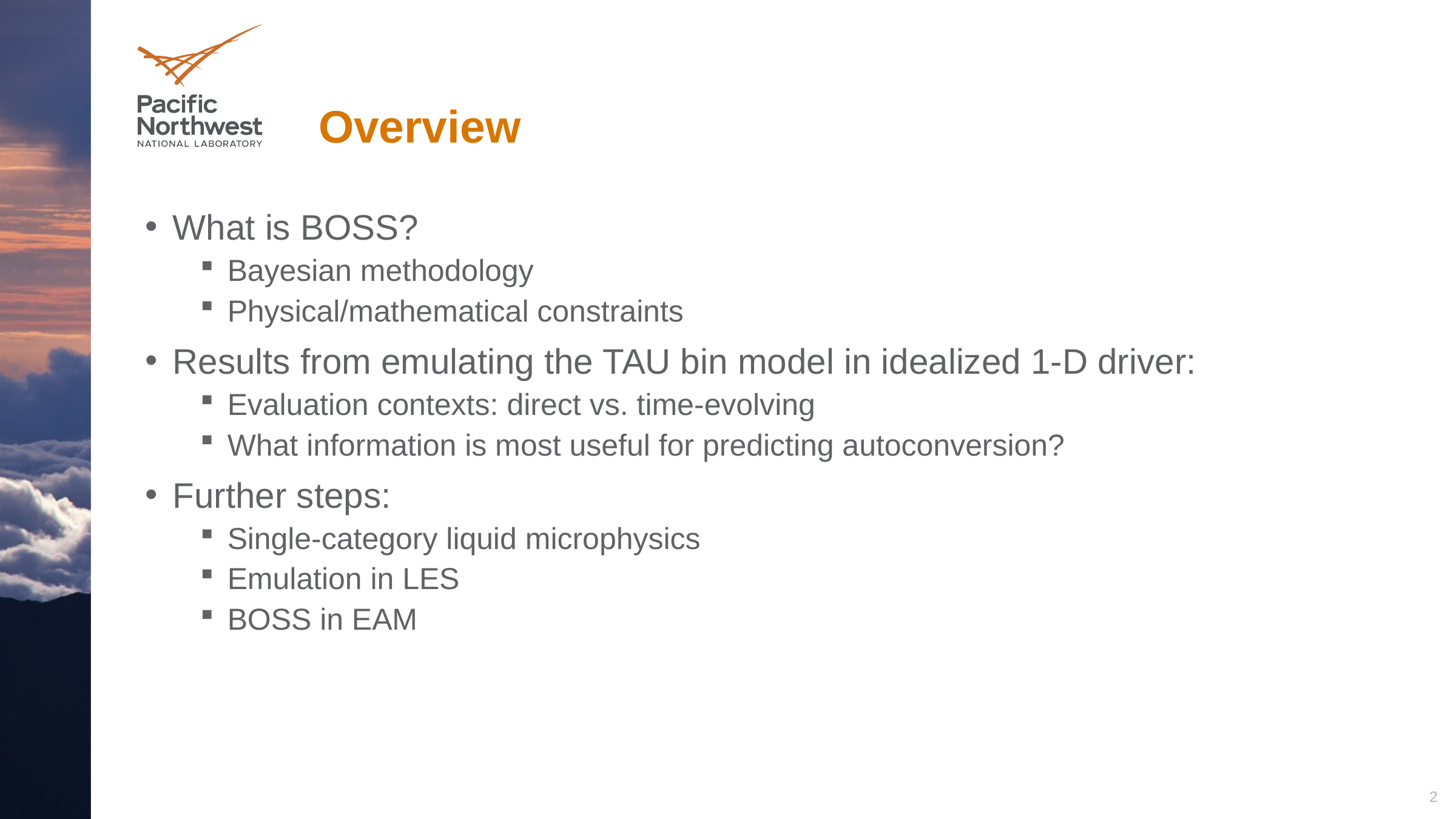

# Overview
What is BOSS?
Bayesian methodology
Physical/mathematical constraints
Results from emulating the TAU bin model in idealized 1-D driver:
Evaluation contexts: direct vs. time-evolving
What information is most useful for predicting autoconversion?
Further steps:
Single-category liquid microphysics
Emulation in LES
BOSS in EAM
2